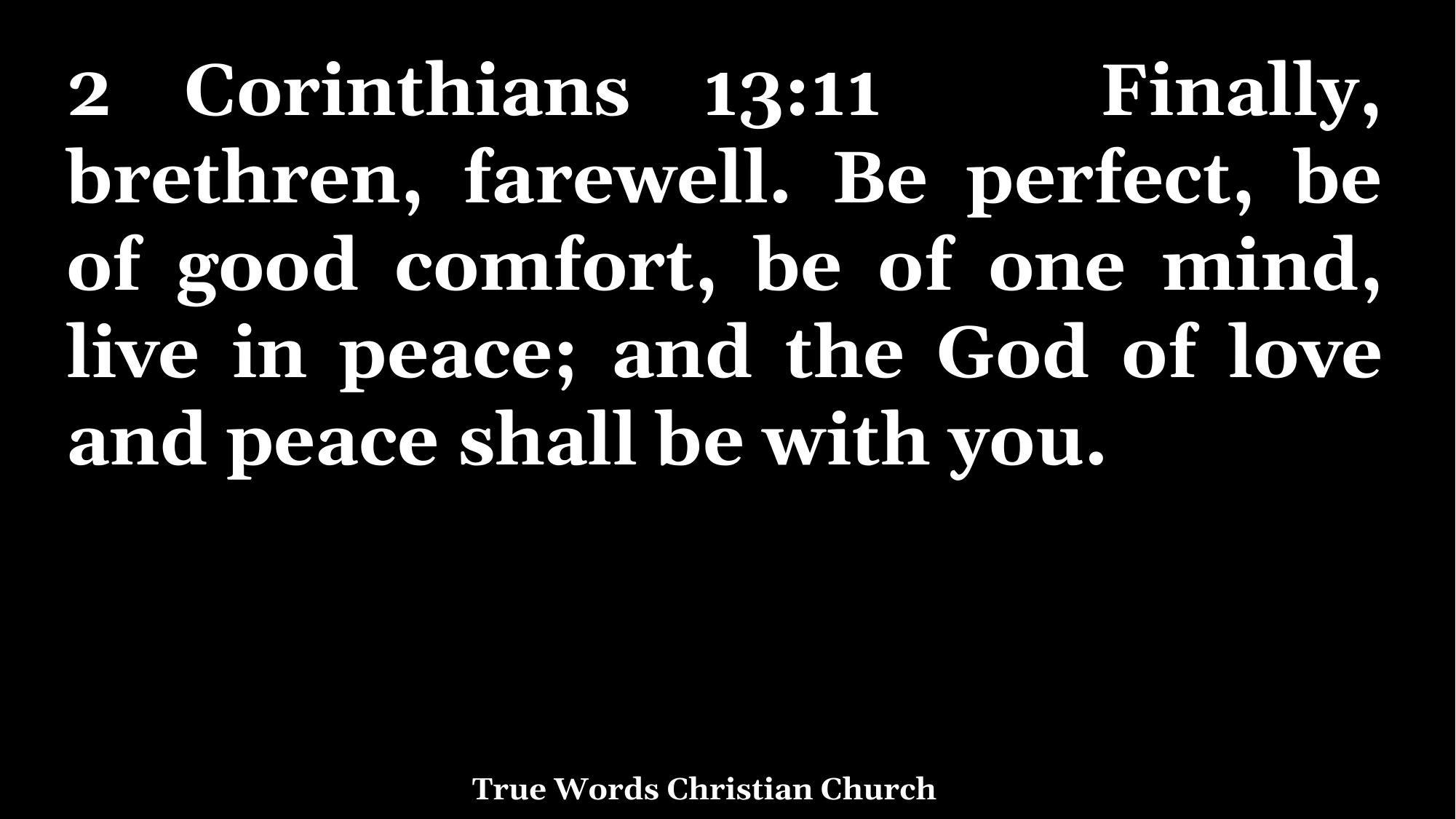

2 Corinthians 13:11   Finally, brethren, farewell. Be perfect, be of good comfort, be of one mind, live in peace; and the God of love and peace shall be with you.
True Words Christian Church